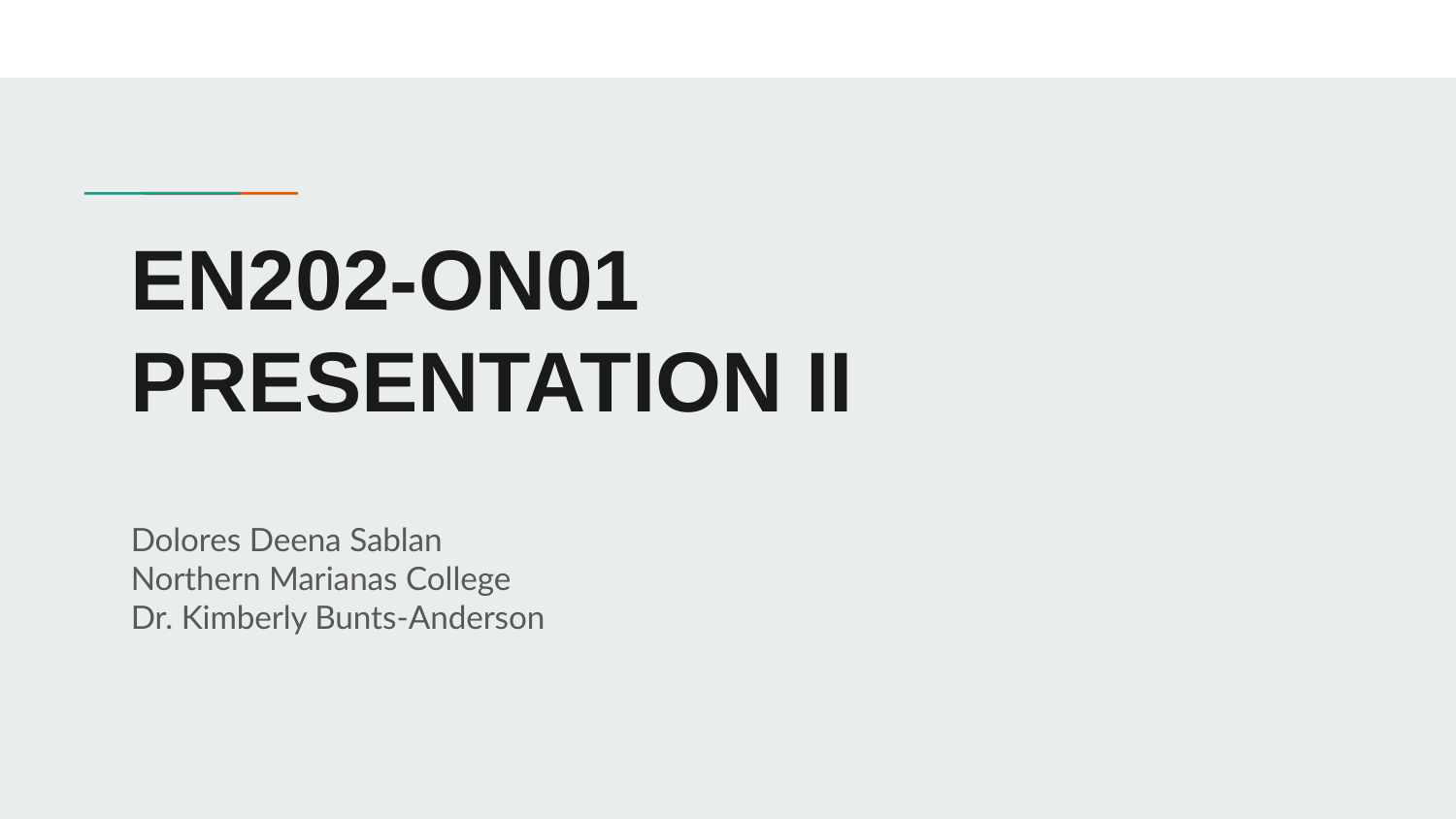

# EN202-ON01
PRESENTATION II

Dolores Deena Sablan
Northern Marianas College
Dr. Kimberly Bunts-Anderson